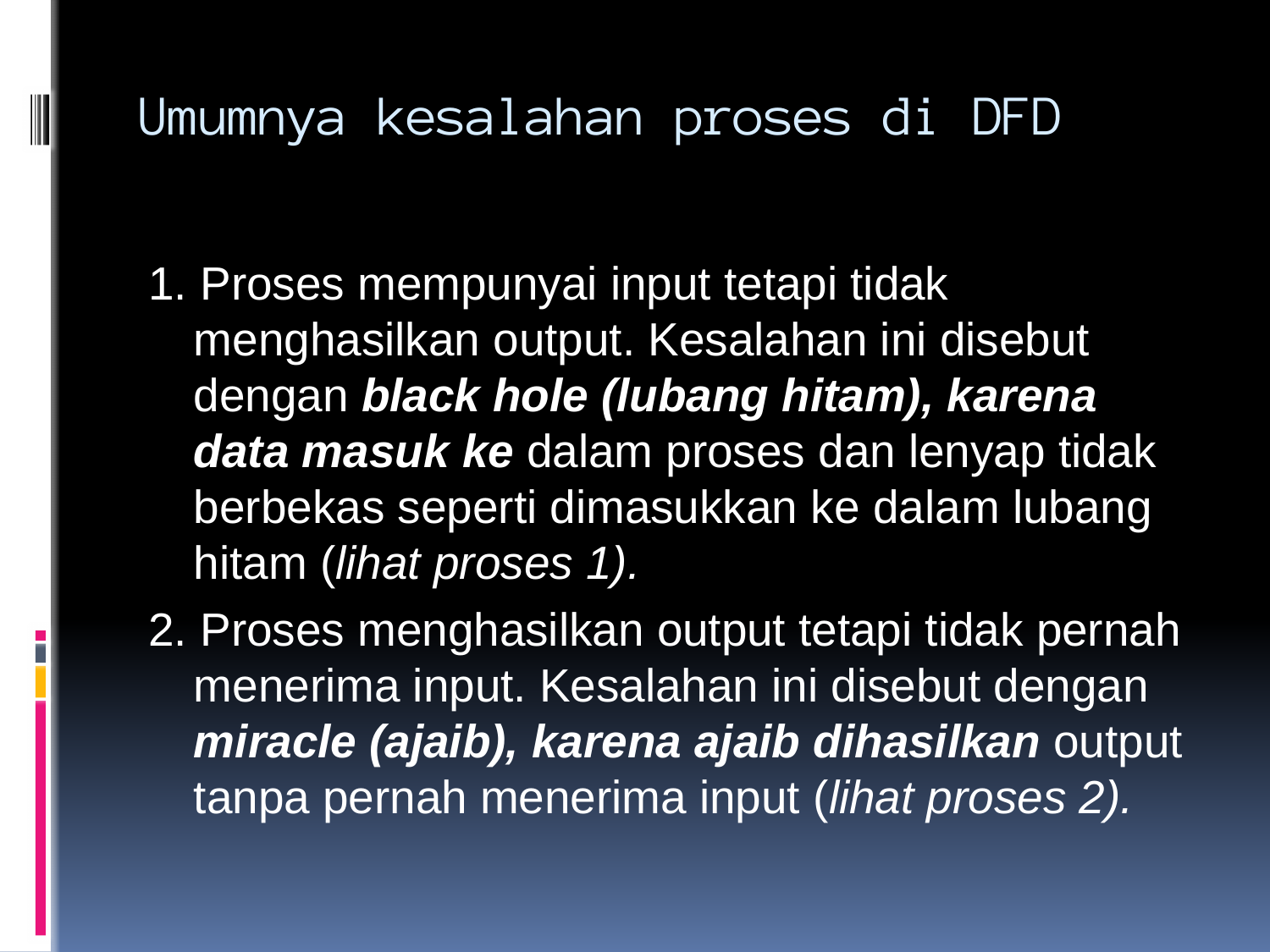

# Umumnya kesalahan proses di DFD
1. Proses mempunyai input tetapi tidak menghasilkan output. Kesalahan ini disebut dengan black hole (lubang hitam), karena data masuk ke dalam proses dan lenyap tidak berbekas seperti dimasukkan ke dalam lubang hitam (lihat proses 1).
2. Proses menghasilkan output tetapi tidak pernah menerima input. Kesalahan ini disebut dengan miracle (ajaib), karena ajaib dihasilkan output tanpa pernah menerima input (lihat proses 2).